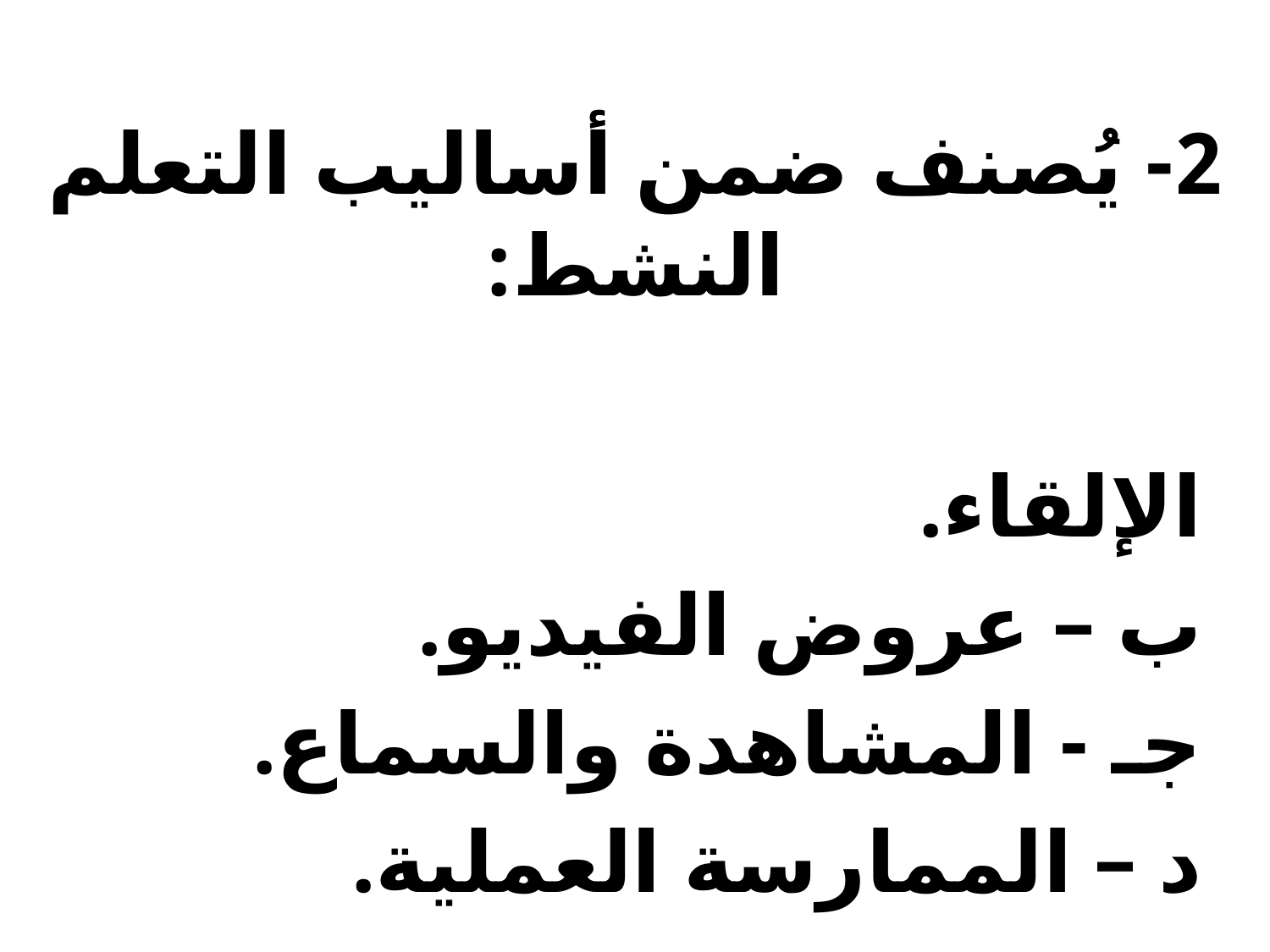

# 2- يُصنف ضمن أساليب التعلم النشط:
الإلقاء.
ب – عروض الفيديو.
جـ - المشاهدة والسماع.
د – الممارسة العملية.